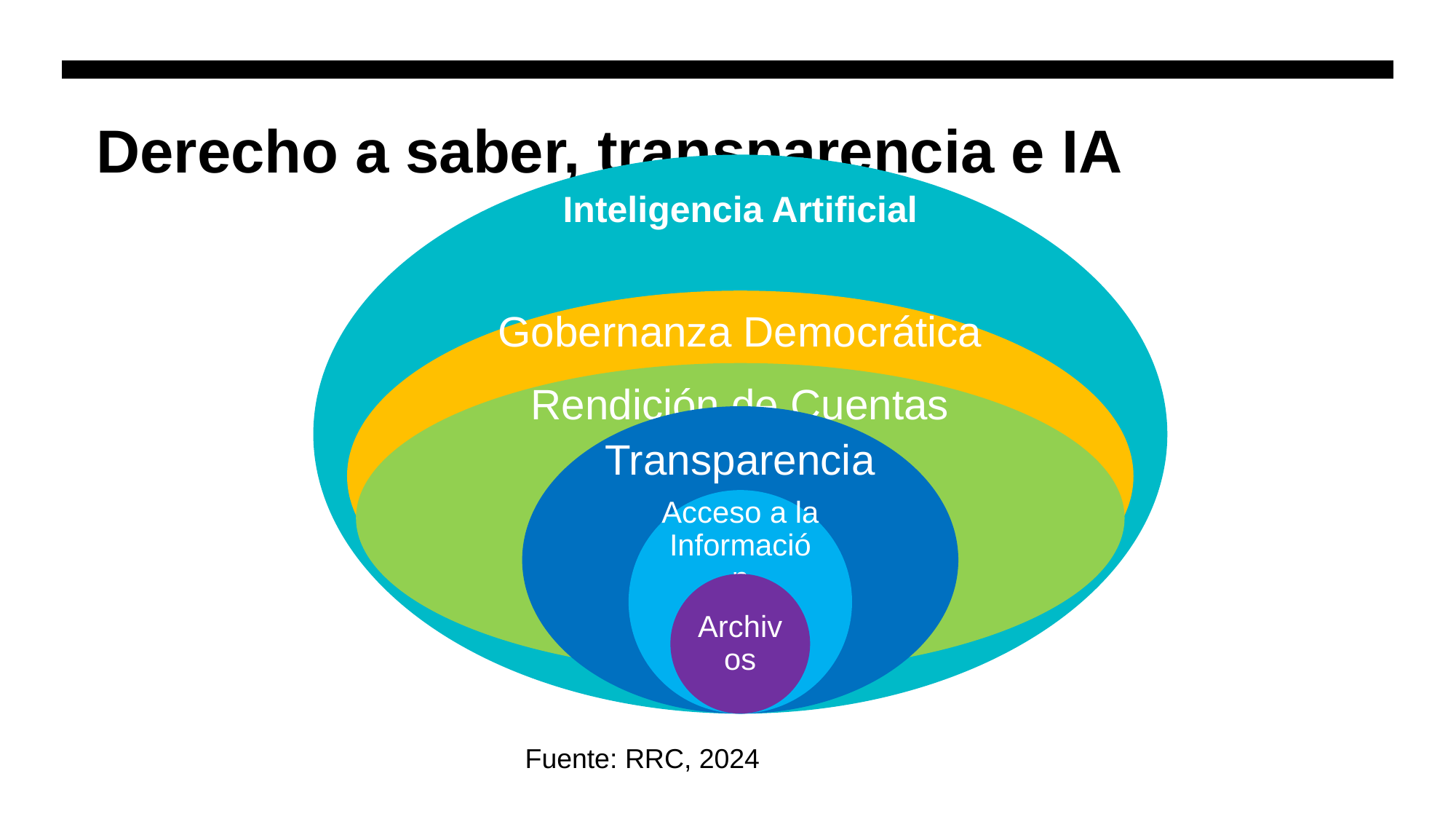

# Derecho a saber, transparencia e IA
Inteligencia Artificial
Gobernanza Democrática
Rendición de Cuentas
Transparencia
Acceso a la Información
Archivos

Fuente: RRC, 2024